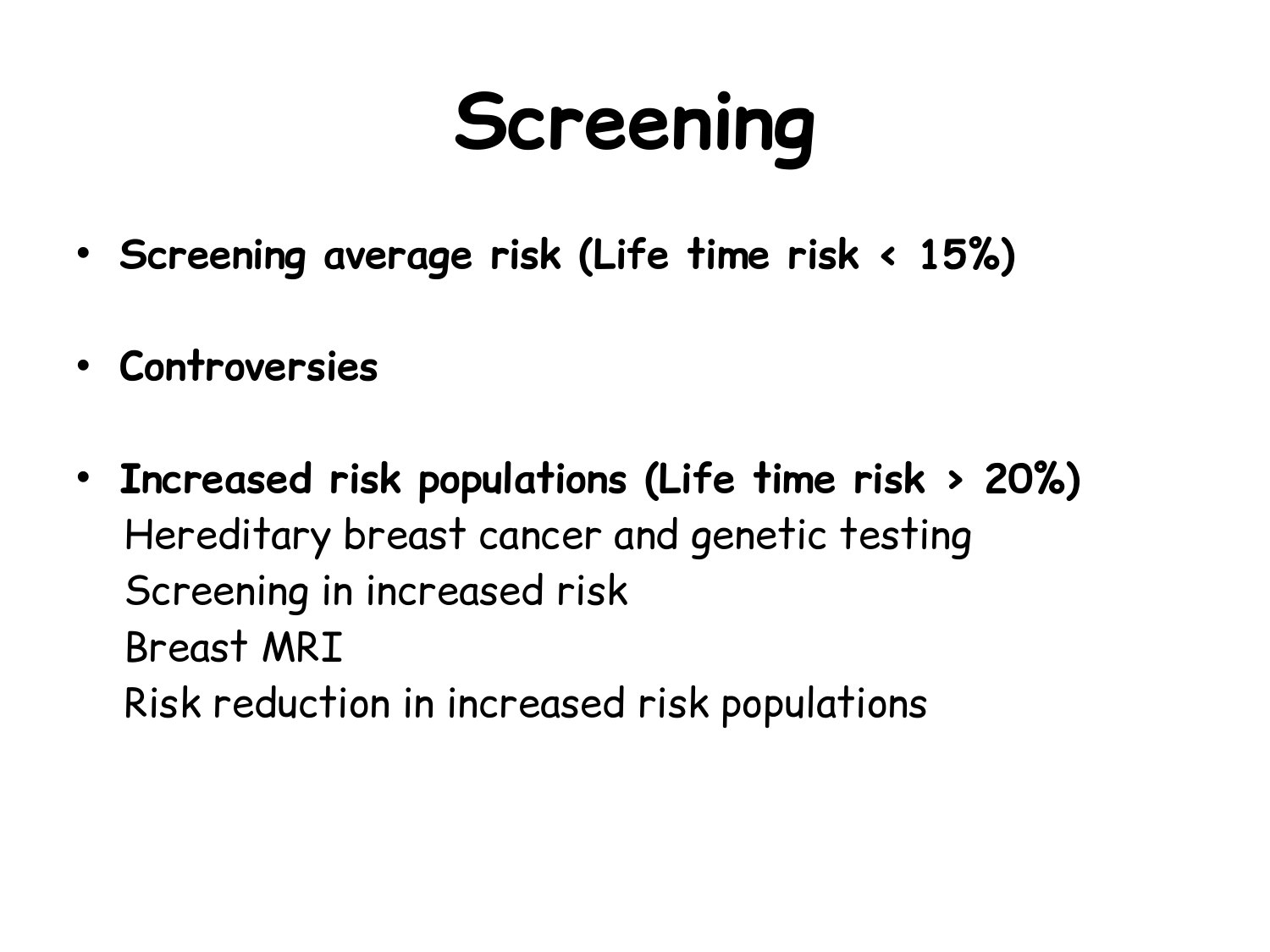

# Screening
Screening average risk (Life time risk < 15%)

Controversies

Increased risk populations (Life time risk > 20%)
    Hereditary breast cancer and genetic testing
    Screening in increased risk
    Breast MRI
    Risk reduction in increased risk populations